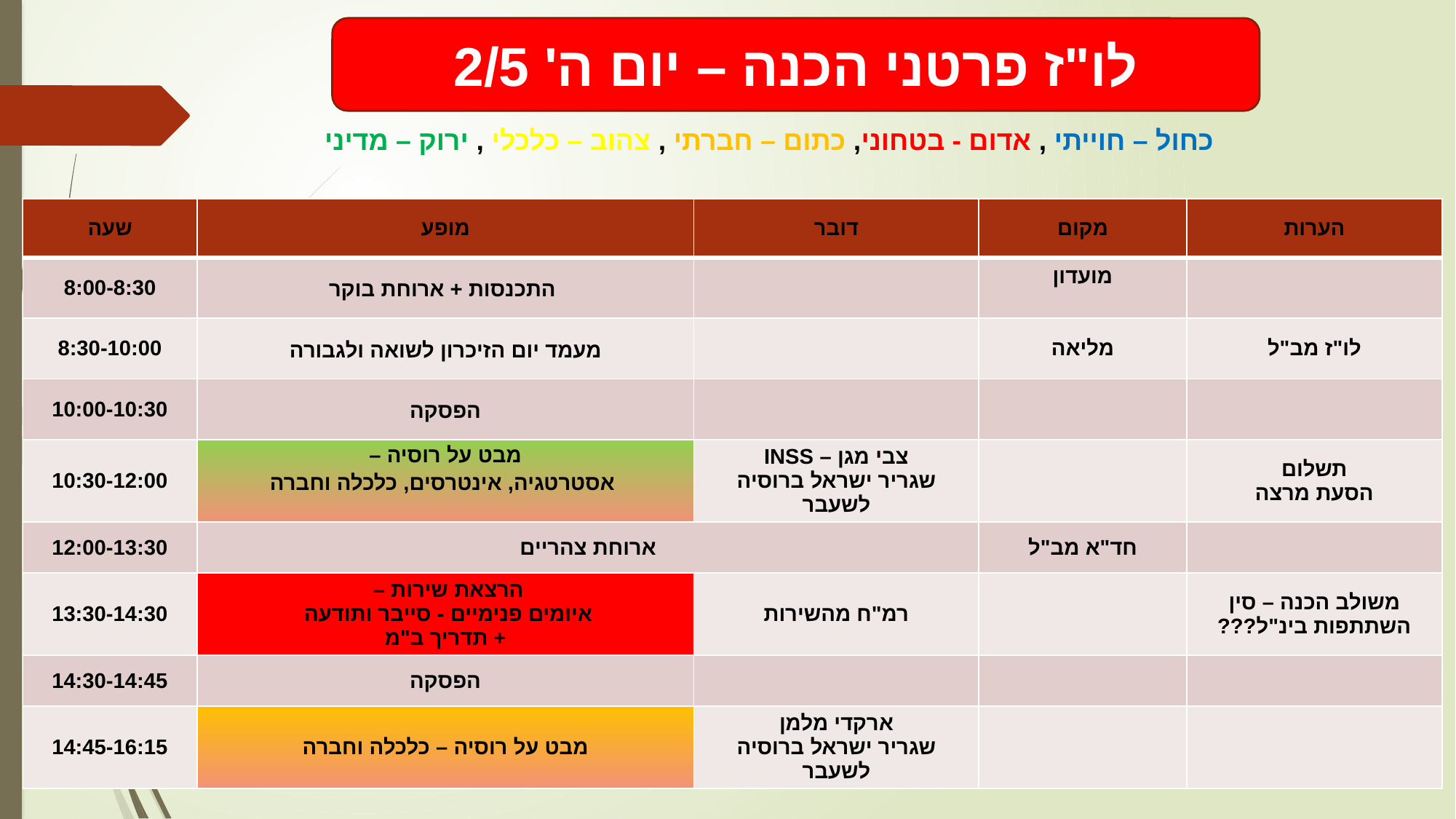

לו"ז פרטני הכנה – יום ה' 2/5
כחול – חוייתי , אדום - בטחוני, כתום – חברתי , צהוב – כלכלי , ירוק – מדיני
| שעה | מופע | דובר | מקום | הערות |
| --- | --- | --- | --- | --- |
| 8:00-8:30 | התכנסות + ארוחת בוקר |  | מועדון |  |
| 8:30-10:00 | מעמד יום הזיכרון לשואה ולגבורה |  | מליאה | לו"ז מב"ל |
| 10:00-10:30 | הפסקה |  |  |  |
| 10:30-12:00 | מבט על רוסיה – אסטרטגיה, אינטרסים, כלכלה וחברה | צבי מגן – INSS שגריר ישראל ברוסיה לשעבר |  | תשלום הסעת מרצה |
| 12:00-13:30 | ארוחת צהריים |  | חד"א מב"ל |  |
| 13:30-14:30 | הרצאת שירות – איומים פנימיים - סייבר ותודעה + תדריך ב"מ | רמ"ח מהשירות |  | משולב הכנה – סין השתתפות בינ"ל??? |
| 14:30-14:45 | הפסקה |  |  |  |
| 14:45-16:15 | מבט על רוסיה – כלכלה וחברה | ארקדי מלמן שגריר ישראל ברוסיה לשעבר |  |  |